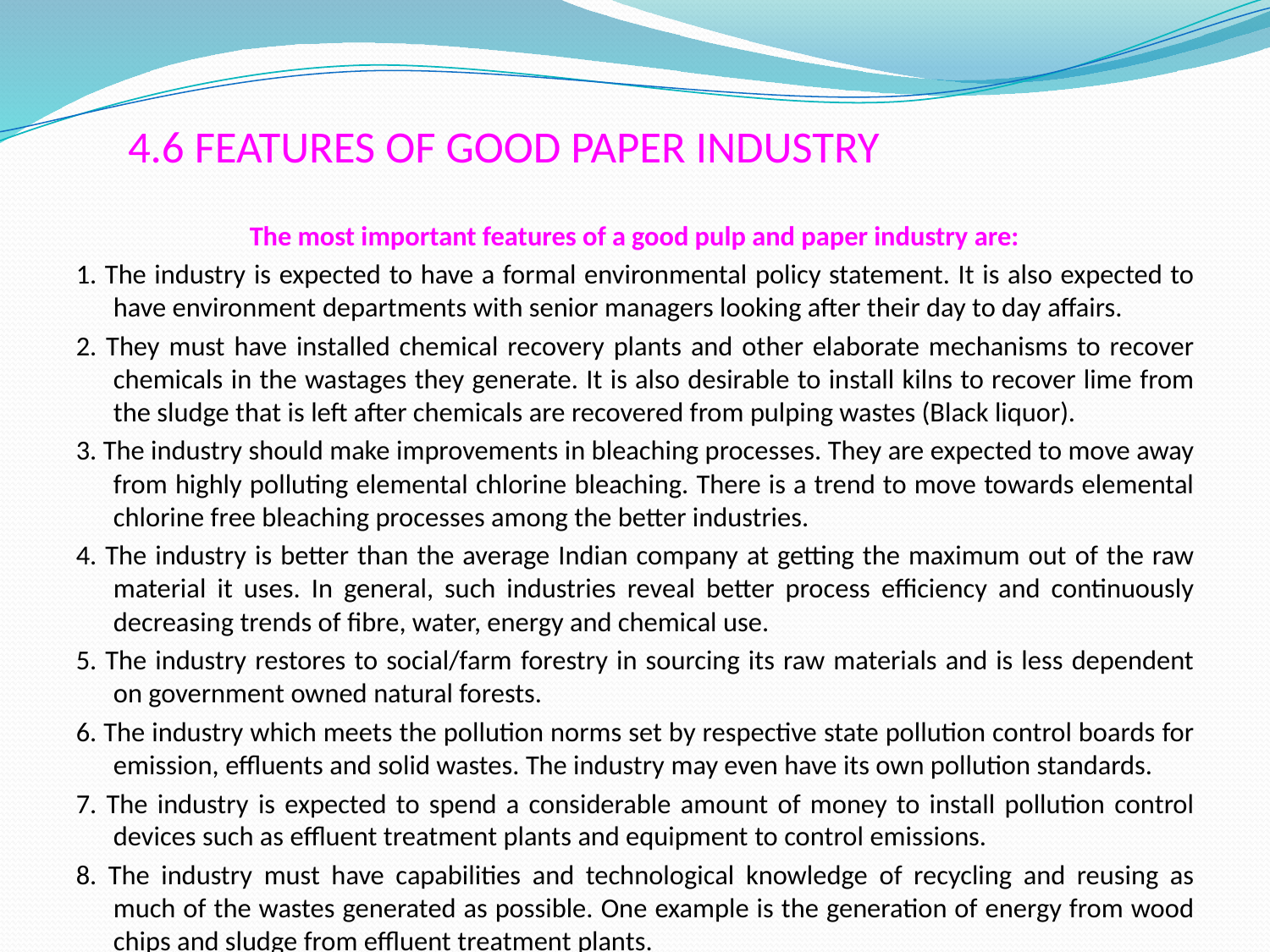

# 4.6 FEATURES OF GOOD PAPER INDUSTRY
The most important features of a good pulp and paper industry are:
1. The industry is expected to have a formal environmental policy statement. It is also expected to have environment departments with senior managers looking after their day to day affairs.
2. They must have installed chemical recovery plants and other elaborate mechanisms to recover chemicals in the wastages they generate. It is also desirable to install kilns to recover lime from the sludge that is left after chemicals are recovered from pulping wastes (Black liquor).
3. The industry should make improvements in bleaching processes. They are expected to move away from highly polluting elemental chlorine bleaching. There is a trend to move towards elemental chlorine free bleaching processes among the better industries.
4. The industry is better than the average Indian company at getting the maximum out of the raw material it uses. In general, such industries reveal better process efficiency and continuously decreasing trends of fibre, water, energy and chemical use.
5. The industry restores to social/farm forestry in sourcing its raw materials and is less dependent on government owned natural forests.
6. The industry which meets the pollution norms set by respective state pollution control boards for emission, effluents and solid wastes. The industry may even have its own pollution standards.
7. The industry is expected to spend a considerable amount of money to install pollution control devices such as effluent treatment plants and equipment to control emissions.
8. The industry must have capabilities and technological knowledge of recycling and reusing as much of the wastes generated as possible. One example is the generation of energy from wood chips and sludge from effluent treatment plants.